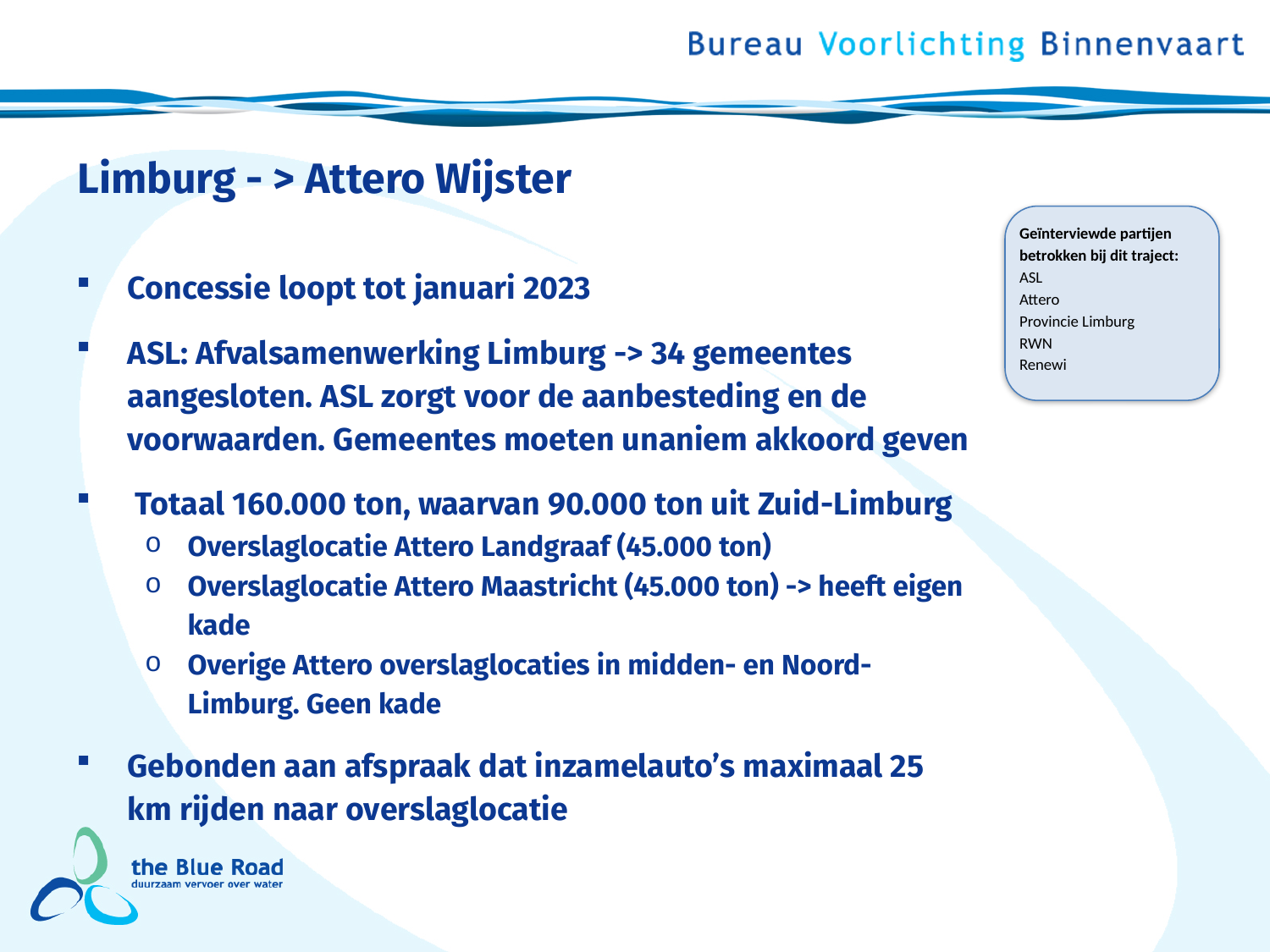

# Limburg - > Attero Wijster
Geïnterviewde partijen betrokken bij dit traject:
ASL
Attero
Provincie Limburg
RWN
Renewi
Concessie loopt tot januari 2023
ASL: Afvalsamenwerking Limburg -> 34 gemeentes aangesloten. ASL zorgt voor de aanbesteding en de voorwaarden. Gemeentes moeten unaniem akkoord geven
 Totaal 160.000 ton, waarvan 90.000 ton uit Zuid-Limburg
Overslaglocatie Attero Landgraaf (45.000 ton)
Overslaglocatie Attero Maastricht (45.000 ton) -> heeft eigen kade
Overige Attero overslaglocaties in midden- en Noord-Limburg. Geen kade
Gebonden aan afspraak dat inzamelauto’s maximaal 25 km rijden naar overslaglocatie